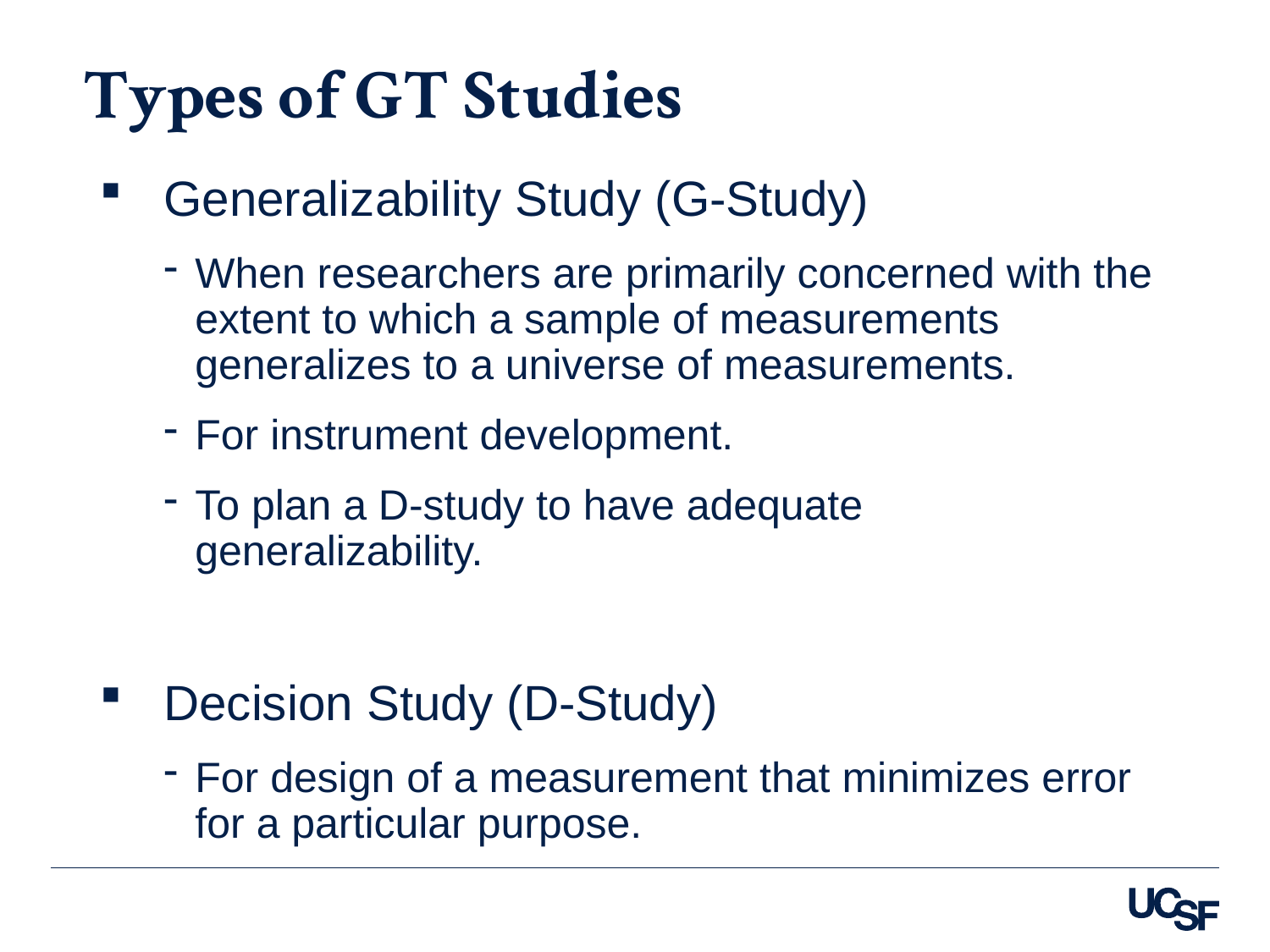

# Types of GT Studies
Generalizability Study (G-Study)
When researchers are primarily concerned with the extent to which a sample of measurements generalizes to a universe of measurements.
For instrument development.
To plan a D-study to have adequate generalizability.

Decision Study (D-Study)
For design of a measurement that minimizes error for a particular purpose.